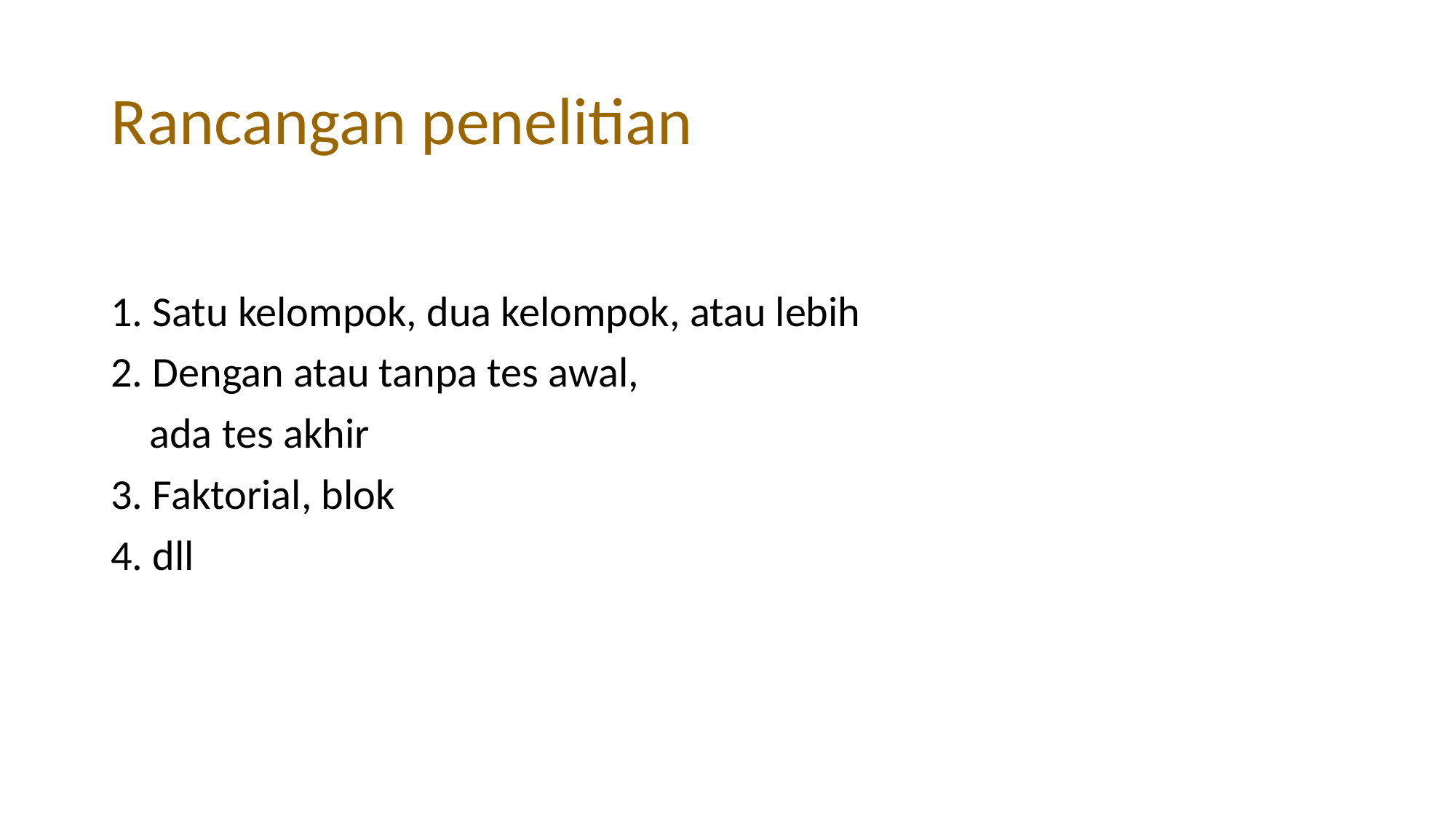

# Rancangan penelitian

1. Satu kelompok, dua kelompok, atau lebih
2. Dengan atau tanpa tes awal,
    ada tes akhir
3. Faktorial, blok
4. dll